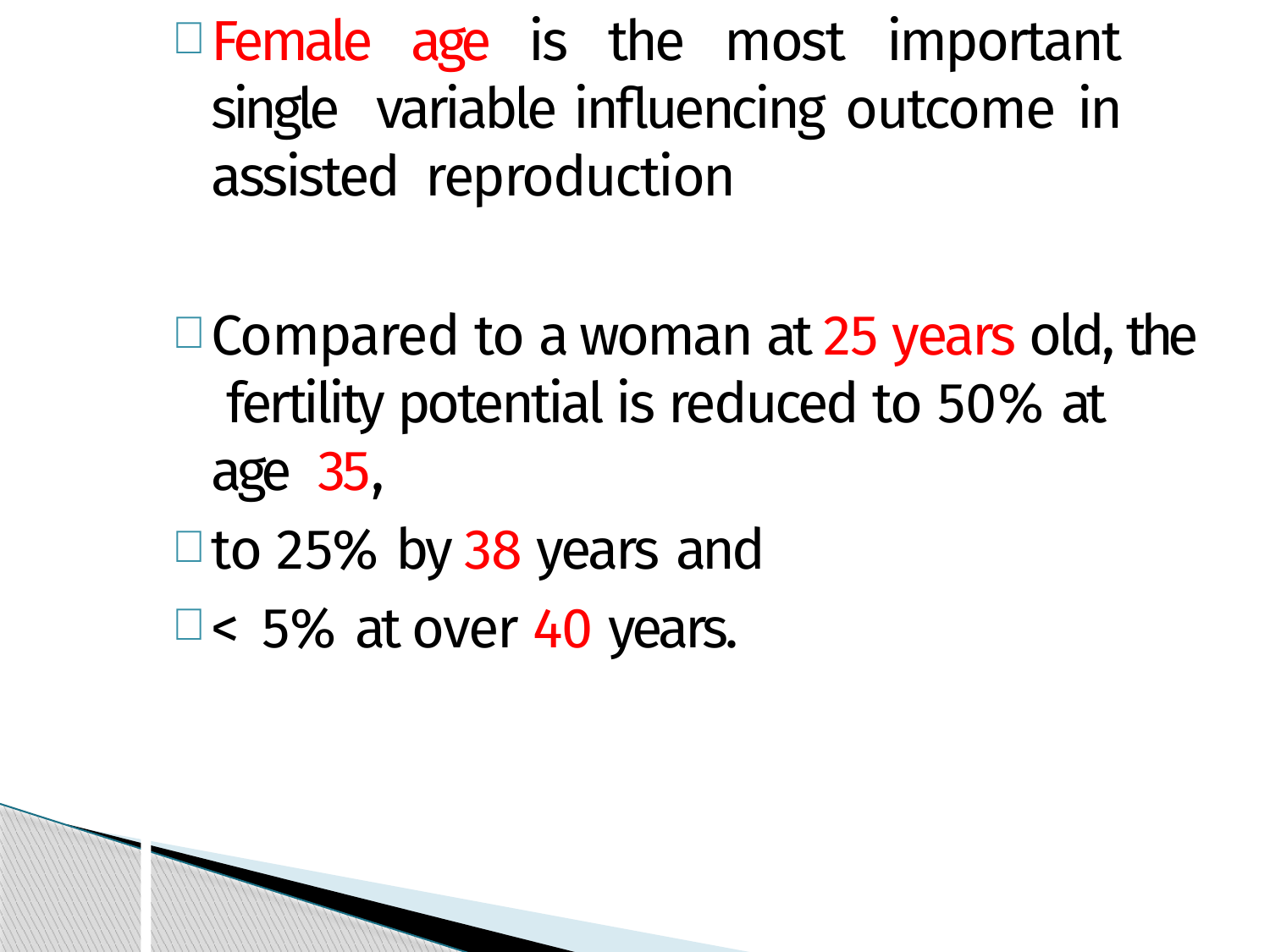

Female age is the most important single  variable influencing outcome in assisted  reproduction

Compared to a woman at 25 years old, the  fertility potential is reduced to 50% at age  35,
to 25% by 38 years and
< 5% at over 40 years.